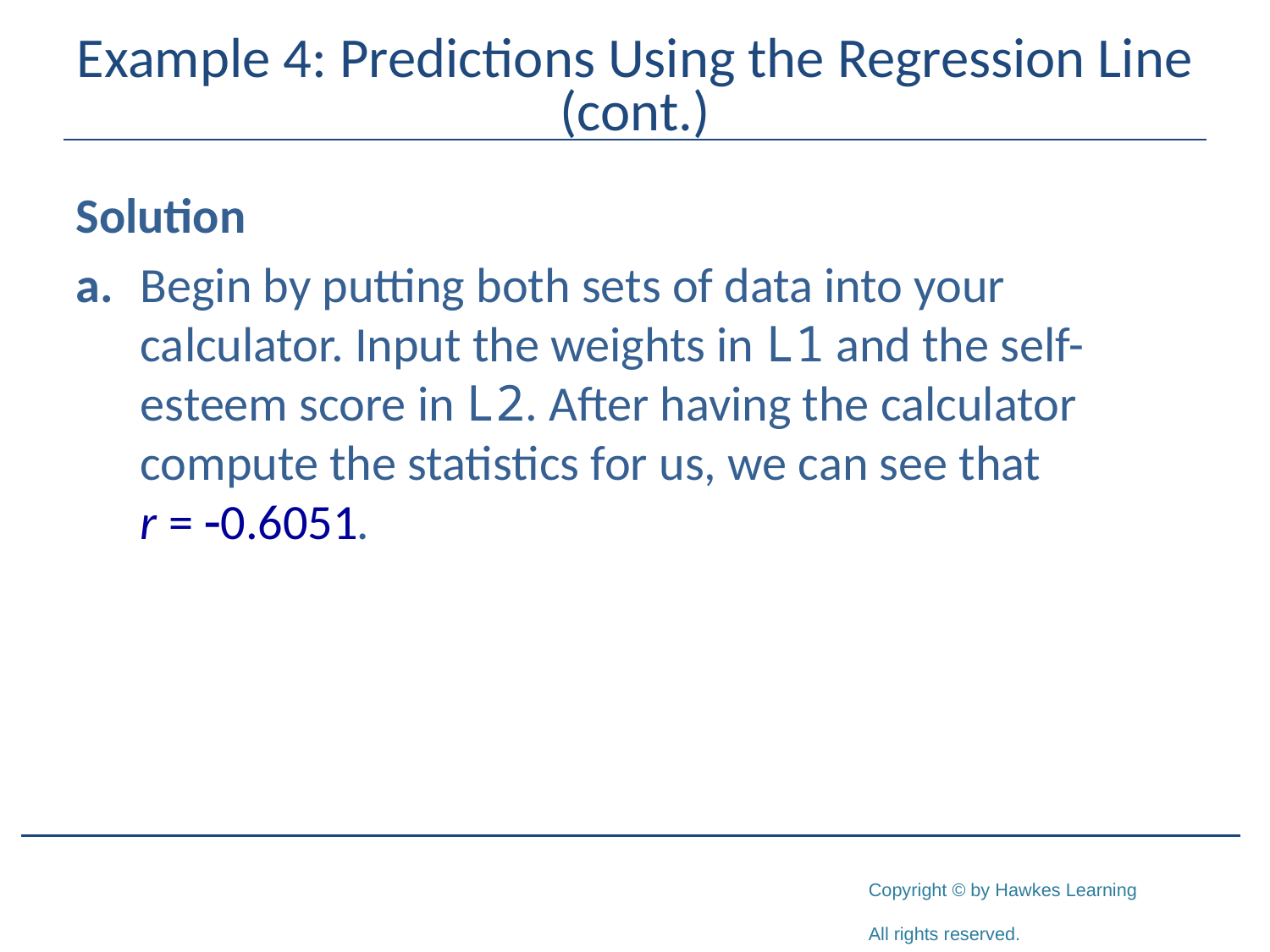

# Example 4: Predictions Using the Regression Line (cont.)
Solution
a.	Begin by putting both sets of data into your calculator. Input the weights in L1 and the self-esteem score in L2. After having the calculator compute the statistics for us, we can see that
r = −0.6051.